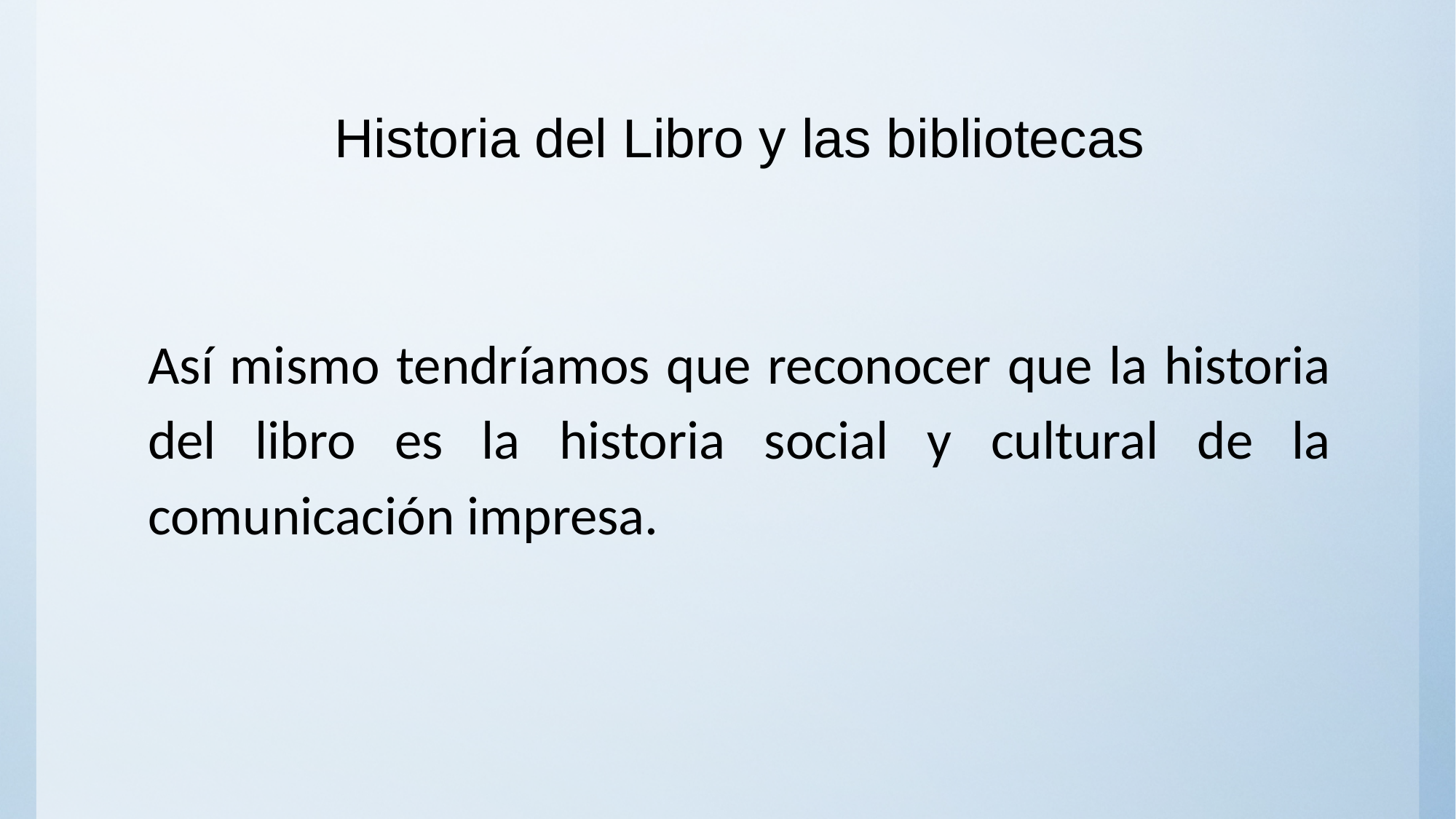

# Historia del Libro y las bibliotecas

Así mismo tendríamos que reconocer que la historia del libro es la historia social y cultural de la comunicación impresa.